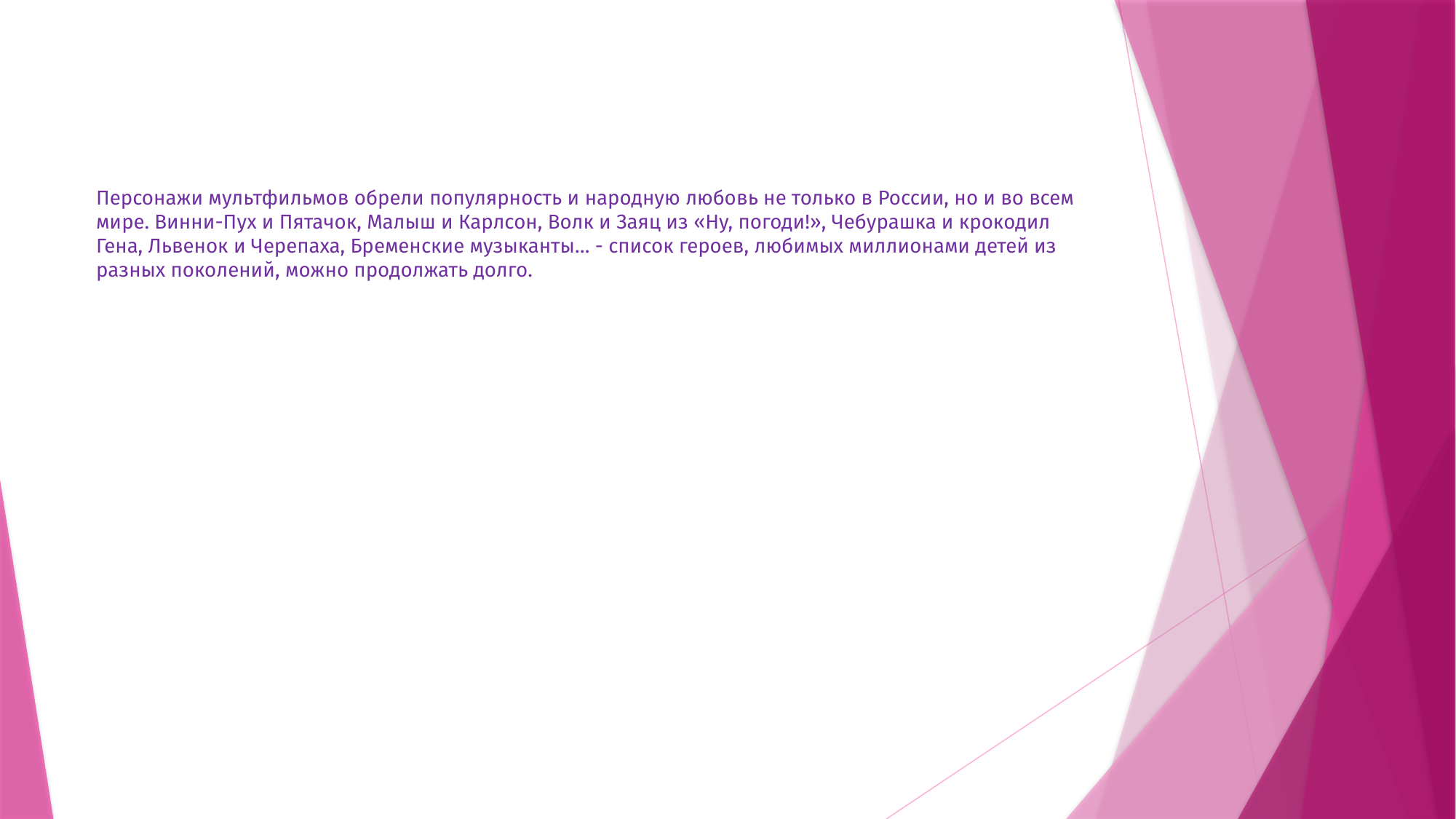

# Персонажи мультфильмов обрели популярность и народную любовь не только в России, но и во всем мире. Винни-Пух и Пятачок, Малыш и Карлсон, Волк и Заяц из «Ну, погоди!», Чебурашка и крокодил Гена, Львенок и Черепаха, Бременские музыканты… - список героев, любимых миллионами детей из разных поколений, можно продолжать долго.